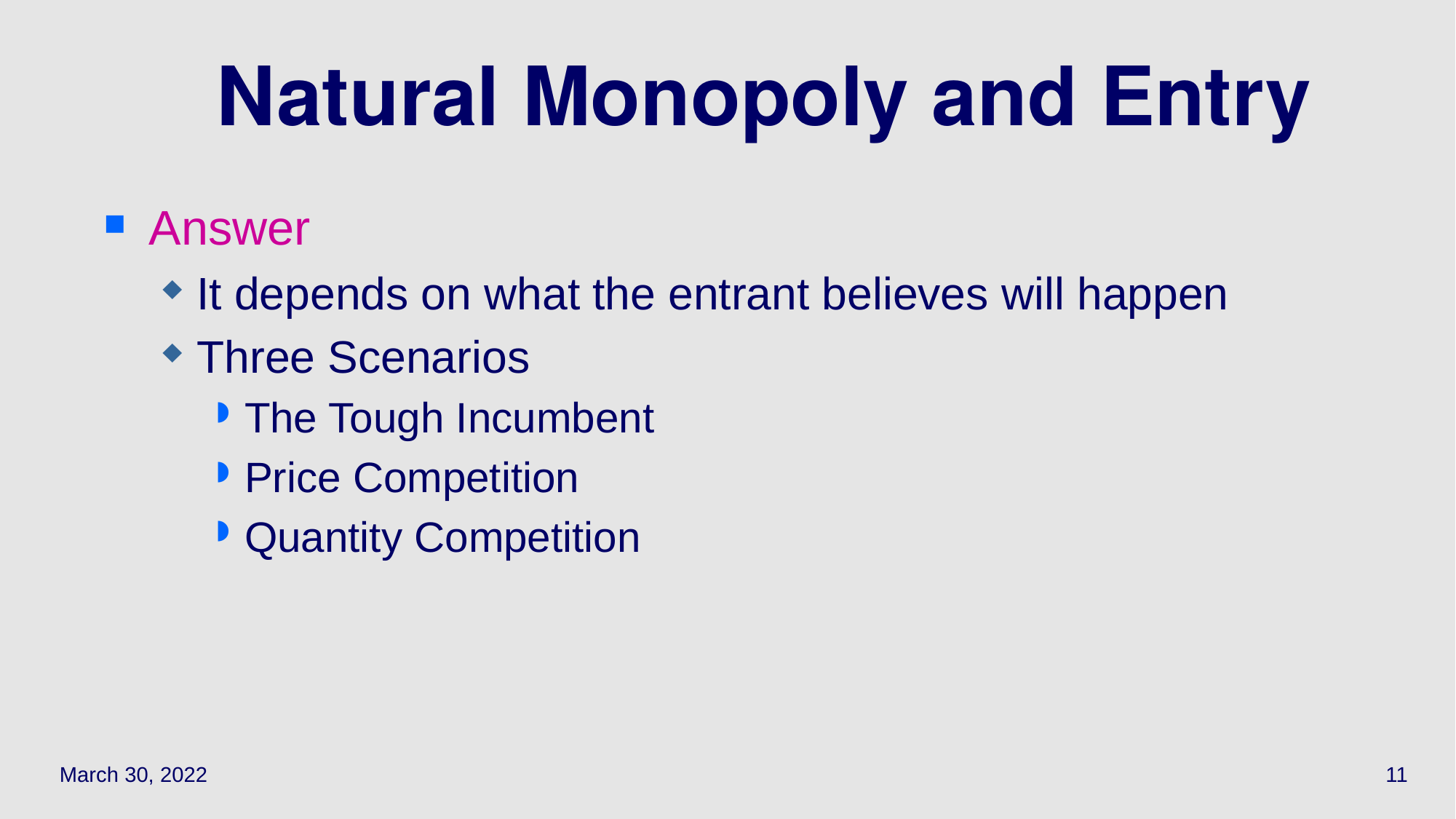

11
# Natural Monopoly and Entry
Answer
It depends on what the entrant believes will happen
Three Scenarios
The Tough Incumbent
Price Competition
Quantity Competition
March 30, 2022